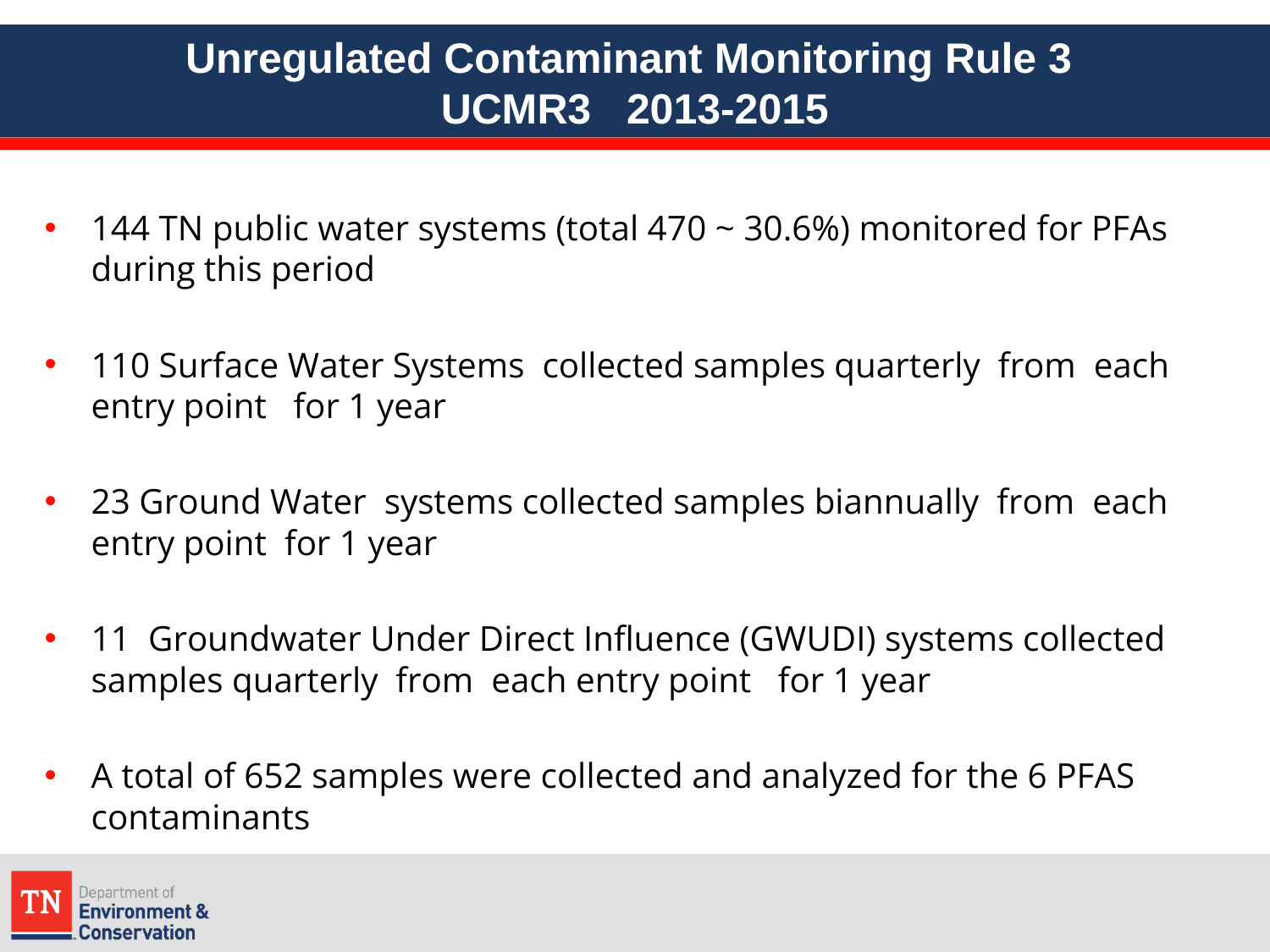

# Unregulated Contaminant Monitoring Rule 3 UCMR3   2013-2015

144 TN public water systems (total 470 ~ 30.6%) monitored for PFAs during this period

110 Surface Water Systems  collected samples quarterly  from  each entry point   for 1 year

23 Ground Water  systems collected samples biannually  from  each entry point  for 1 year

11  Groundwater Under Direct Influence (GWUDI) systems collected samples quarterly  from  each entry point   for 1 year

A total of 652 samples were collected and analyzed for the 6 PFAS contaminants